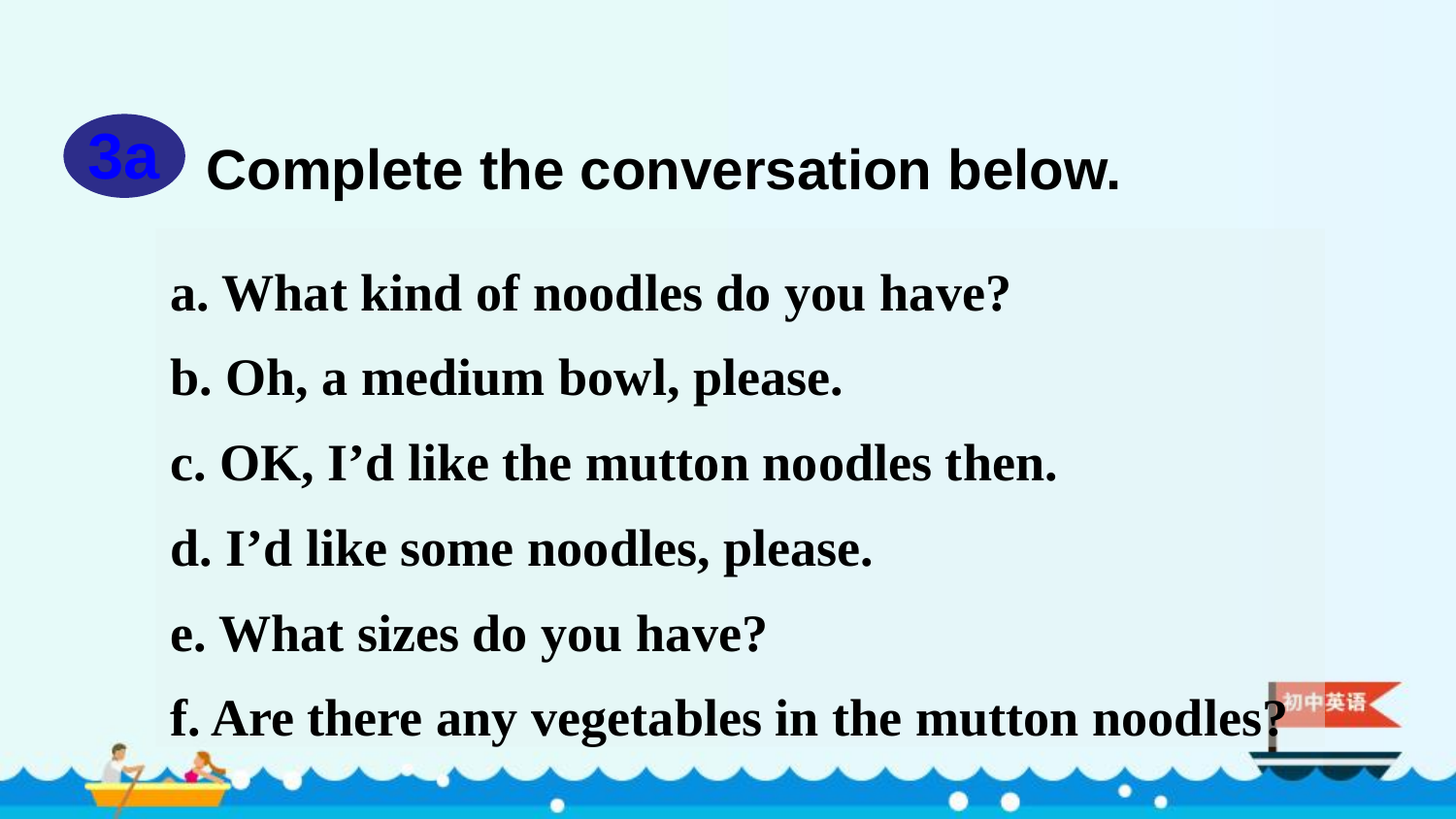

Complete the conversation below.
3a

a. What kind of noodles do you have?
b. Oh, a medium bowl, please.
c. OK, I’d like the mutton noodles then.
d. I’d like some noodles, please.
e. What sizes do you have?
f. Are there any vegetables in the mutton noodles?